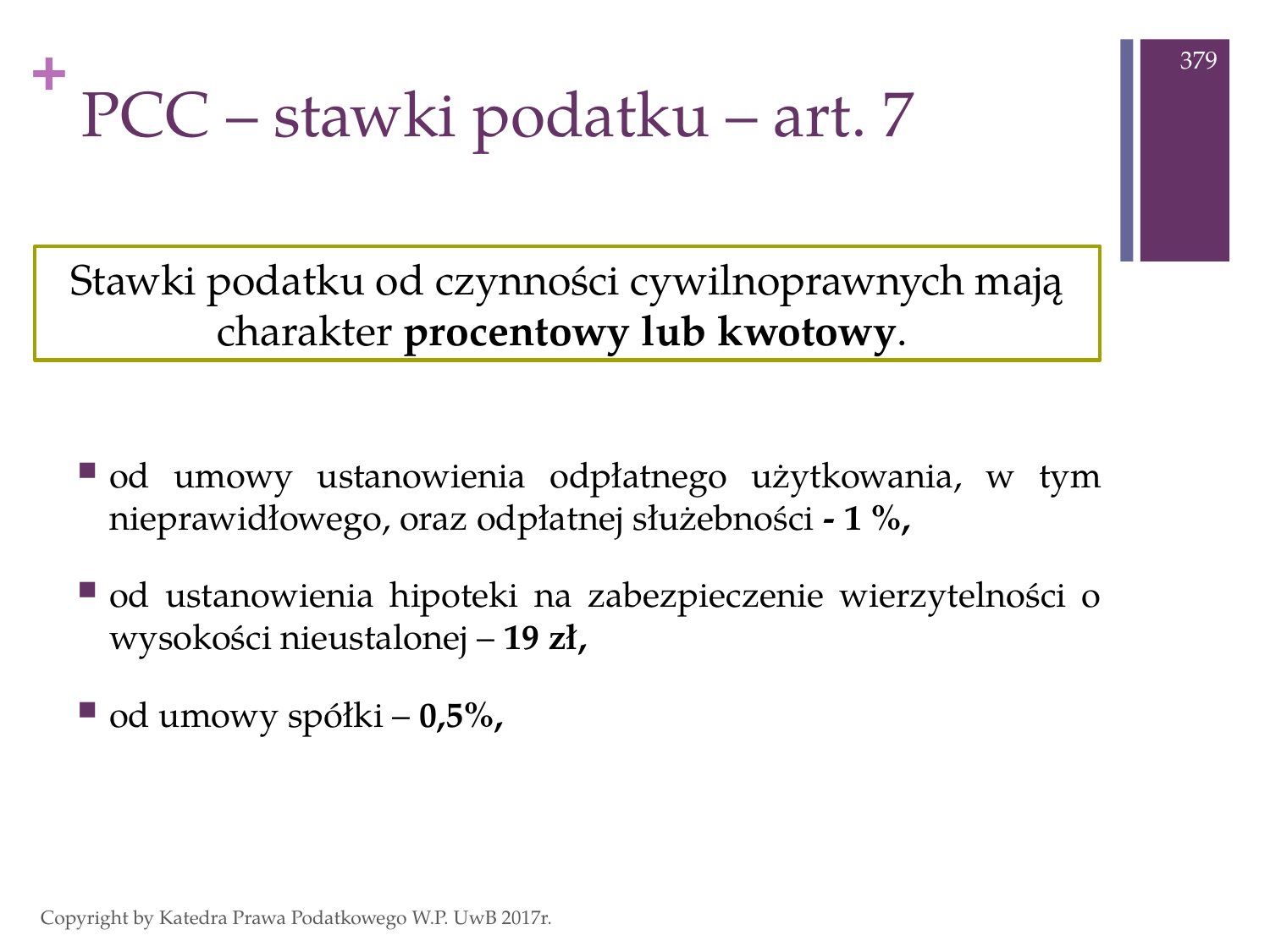

379
# PCC – stawki podatku – art. 7
Stawki podatku od czynności cywilnoprawnych mają charakter procentowy lub kwotowy.
od umowy ustanowienia odpłatnego użytkowania, w tym nieprawidłowego, oraz odpłatnej służebności - 1 %,
od ustanowienia hipoteki na zabezpieczenie wierzytelności o wysokości nieustalonej – 19 zł,
od umowy spółki – 0,5%,

Copyright by Katedra Prawa Podatkowego W.P. UwB 2017r.